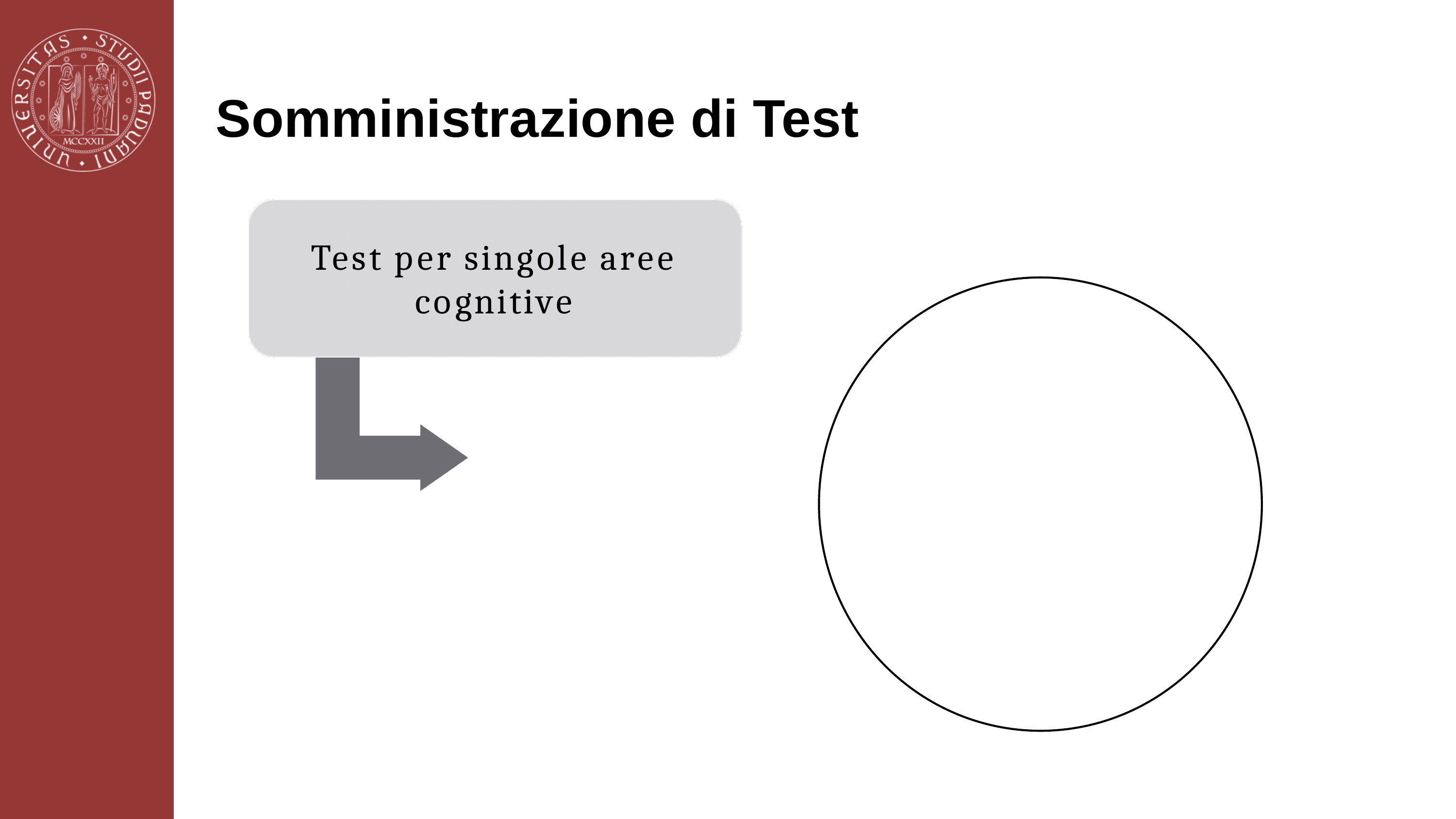

Somministrazione di Test

Test per singole aree cognitive